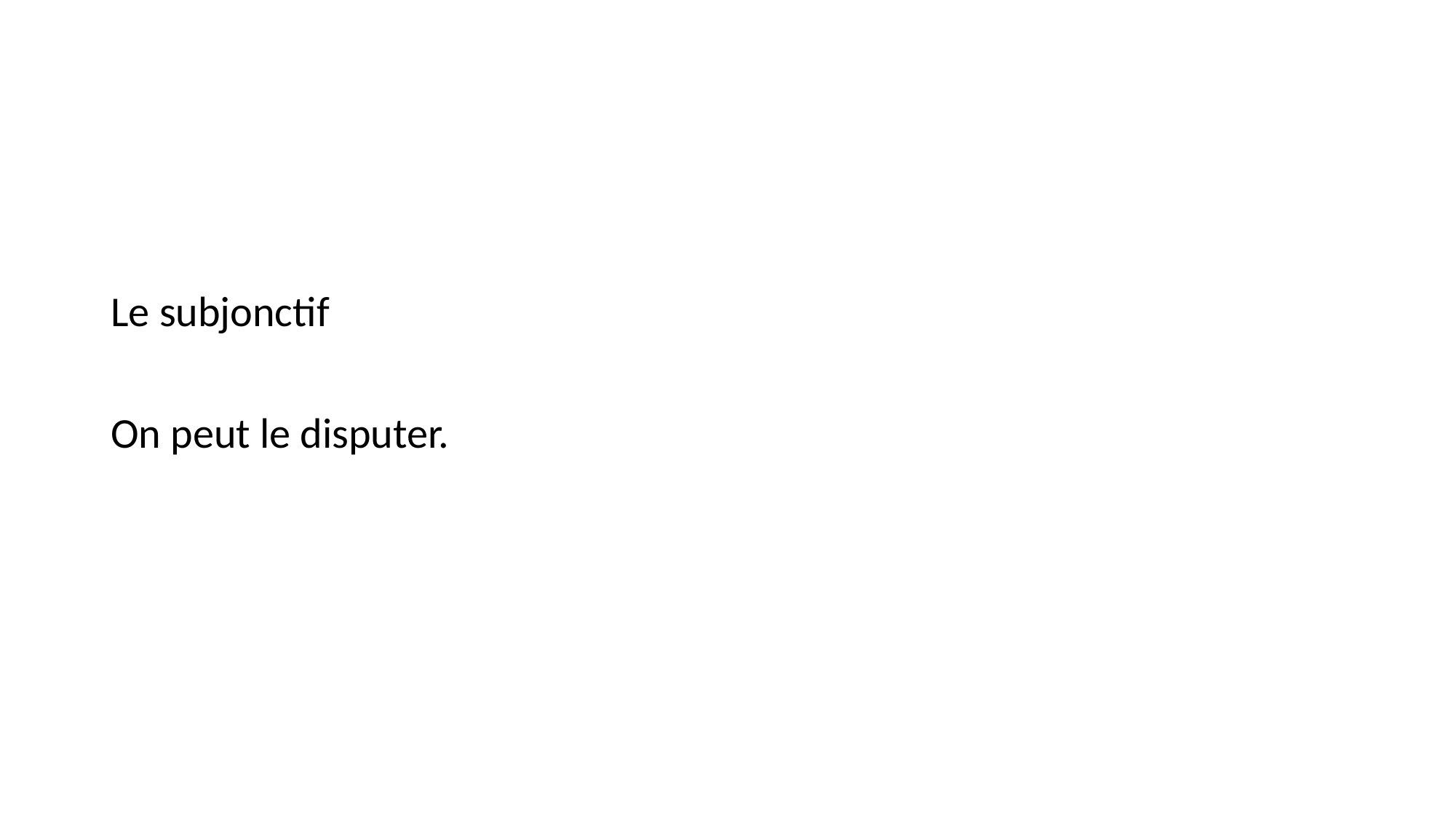

#

Le subjonctif

On peut le disputer.